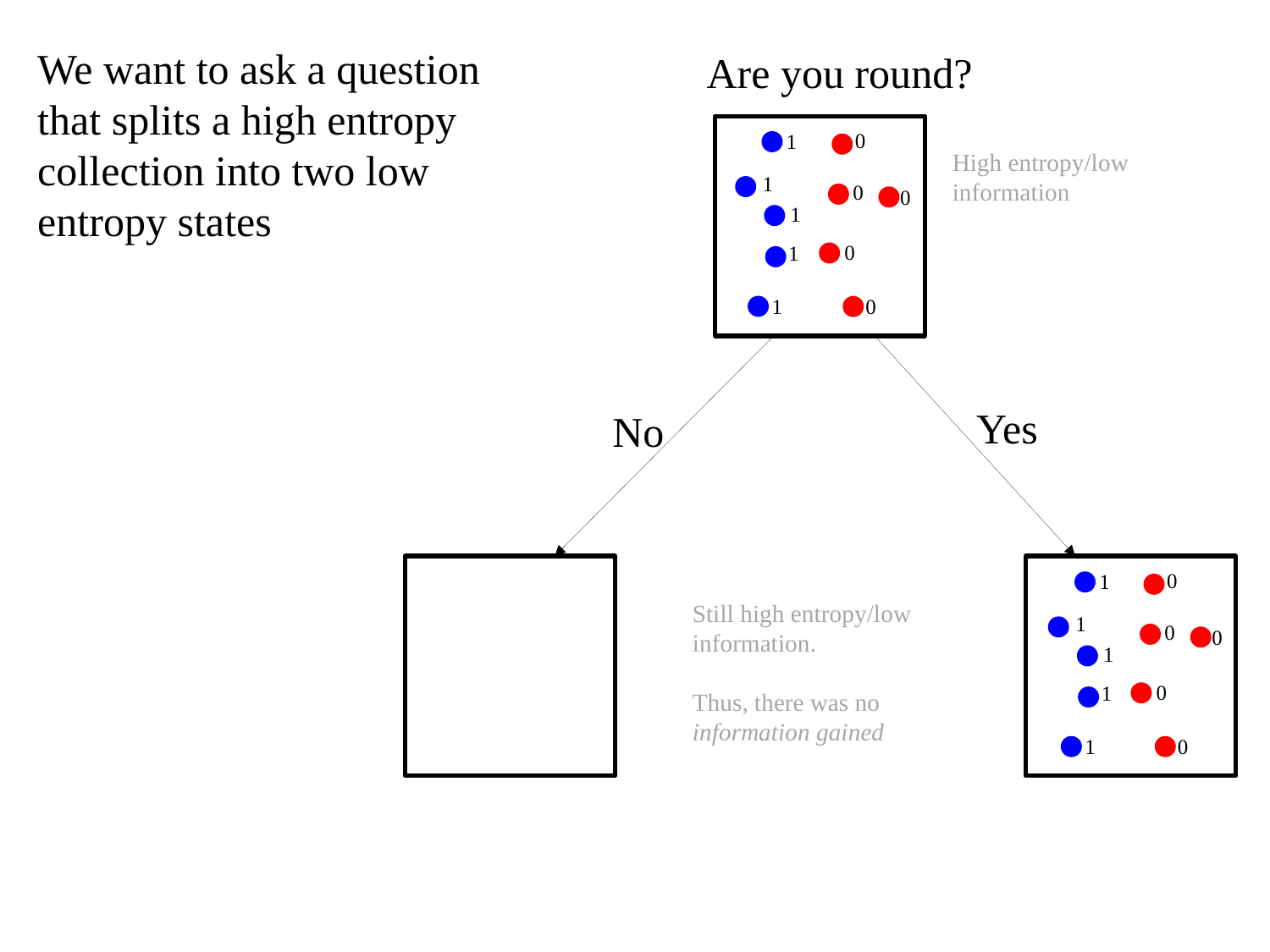

We want to ask a question that splits a high entropy collection into two low entropy states

Are you round?

0
1

High entropy/low information
1
0

0

1

0
1

0
1

Yes
No

0
1

Still high entropy/low information.

Thus, there was no information gained
1
0

0

1

0
1

0
1